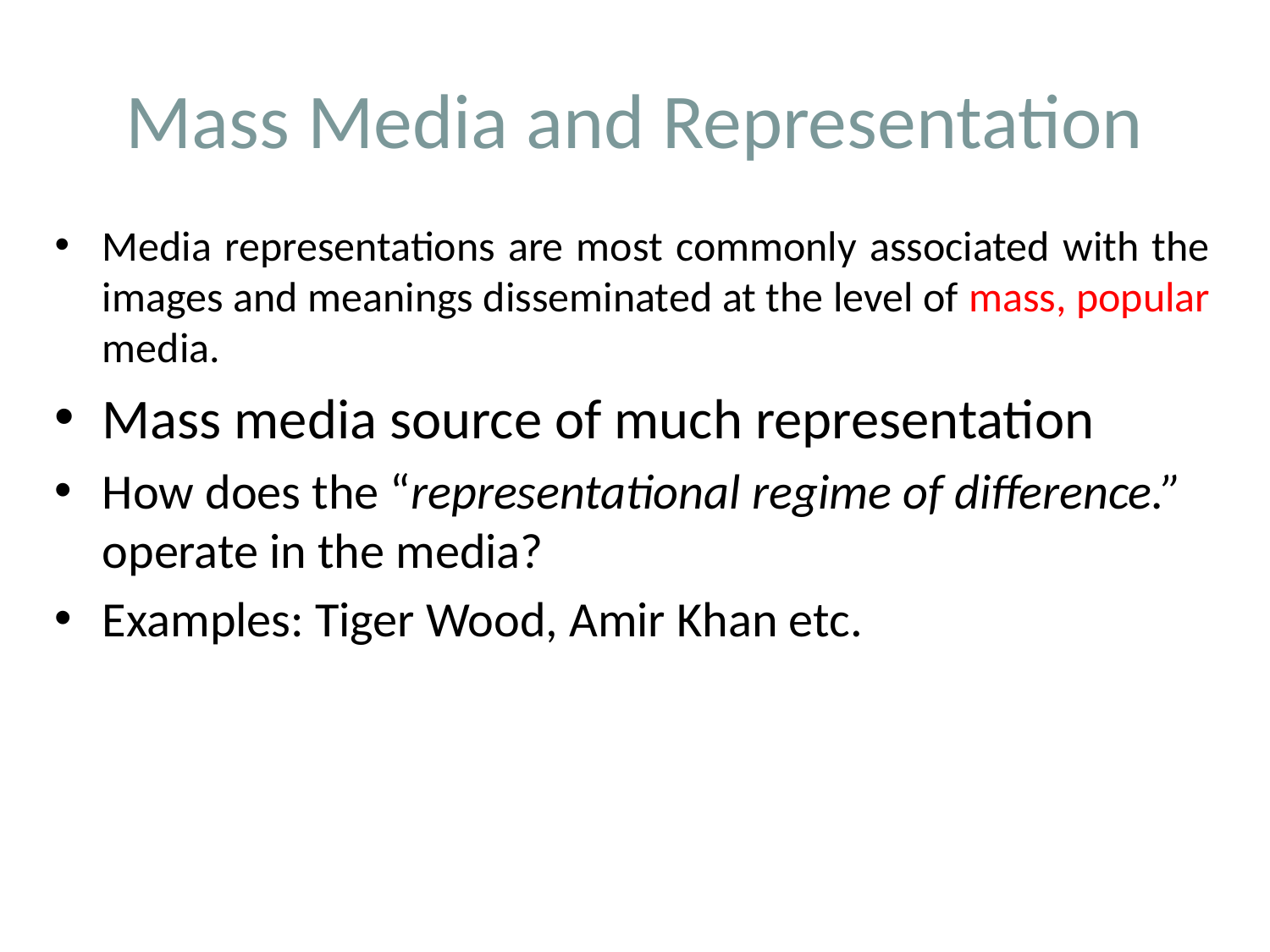

# Mass Media and Representation
Media representations are most commonly associated with the images and meanings disseminated at the level of mass, popular media.
Mass media source of much representation
How does the “representational regime of difference.” operate in the media?
Examples: Tiger Wood, Amir Khan etc.